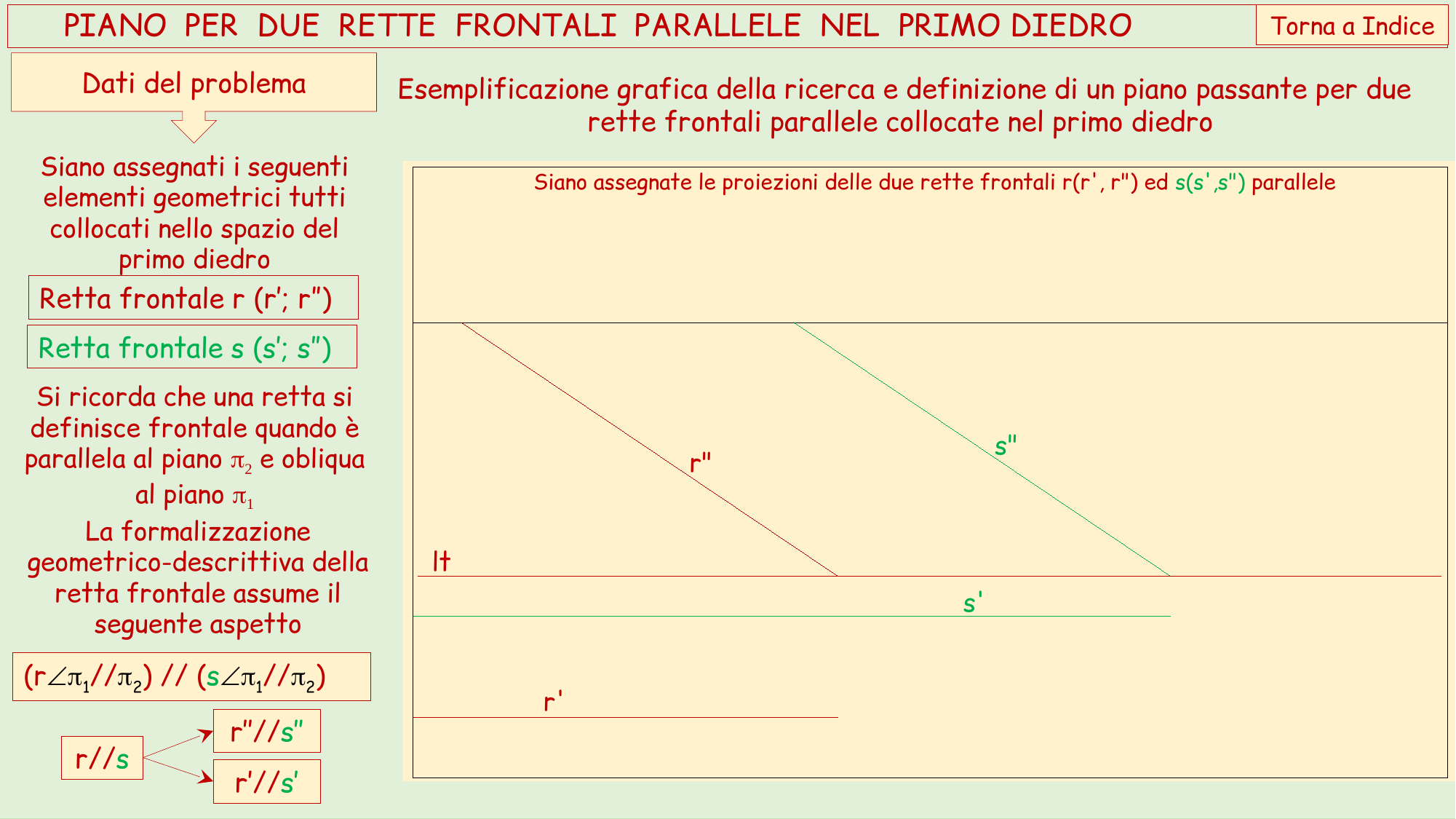

Torna a Indice
     PIANO  PER  DUE  RETTE  FRONTALI  PARALLELE  NEL  PRIMO DIEDRO
Dati del problema
Esemplificazione grafica della ricerca e definizione di un piano passante per due rette frontali parallele collocate nel primo diedro
Siano assegnati i seguenti elementi geometrici tutti collocati nello spazio del primo diedro

Siano assegnate le proiezioni delle due rette frontali r(r', r") ed s(s',s") parallele

s"
r"
lt

s'

r'

Retta frontale r (r’; r”)
Retta frontale s (s’; s”)
Si ricorda che una retta si definisce frontale quando è parallela al piano π2 e obliqua al piano π1
La formalizzazione geometrico-descrittiva della retta frontale assume il seguente aspetto
(r∠π1//π2) // (s∠π1//π2)
r’’//s’’
r//s
r’//s’